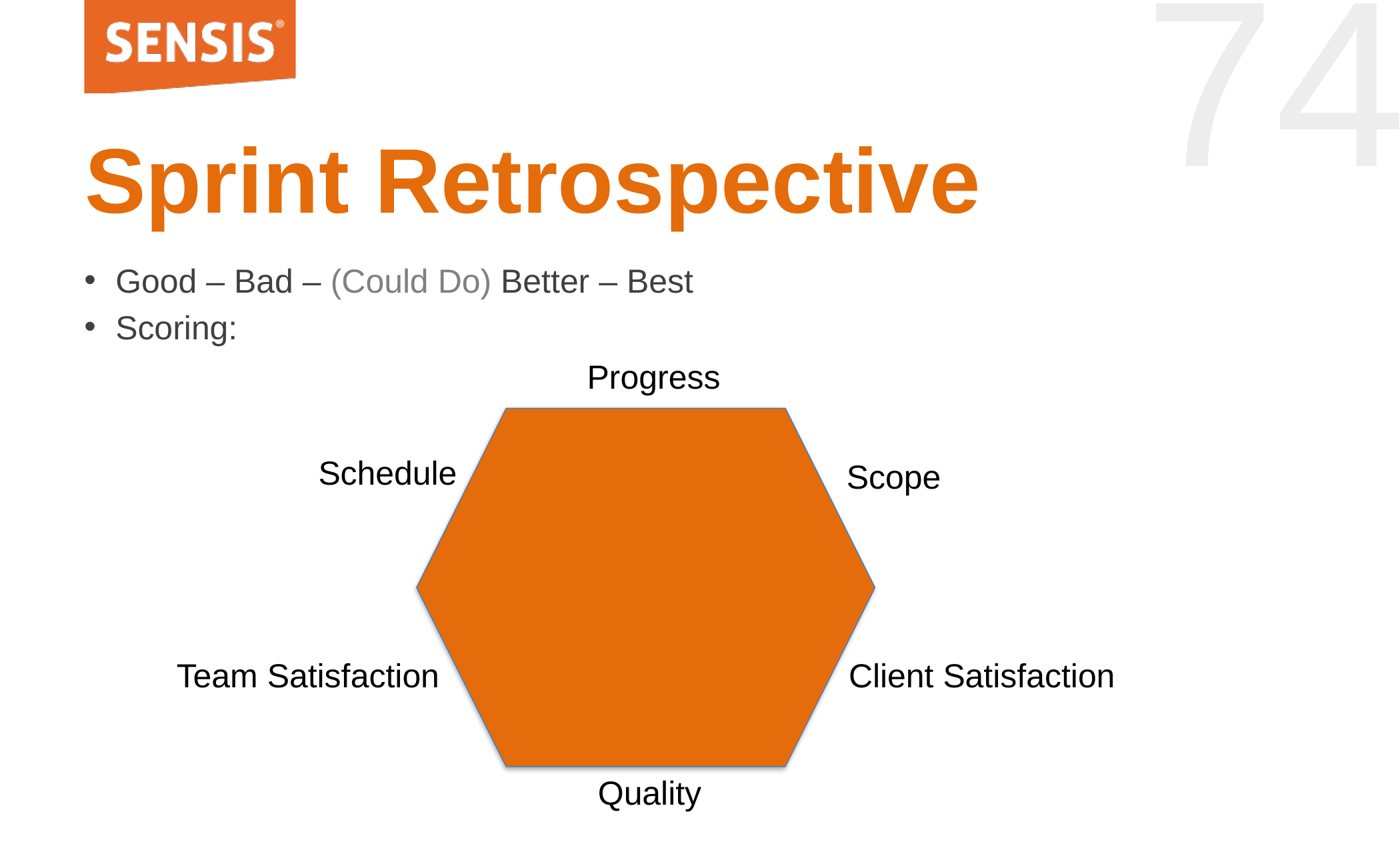

Sprint Retrospective
Good – Bad – (Could Do) Better – Best
Scoring:
Progress

Schedule
Scope
Team Satisfaction
Client Satisfaction
Quality